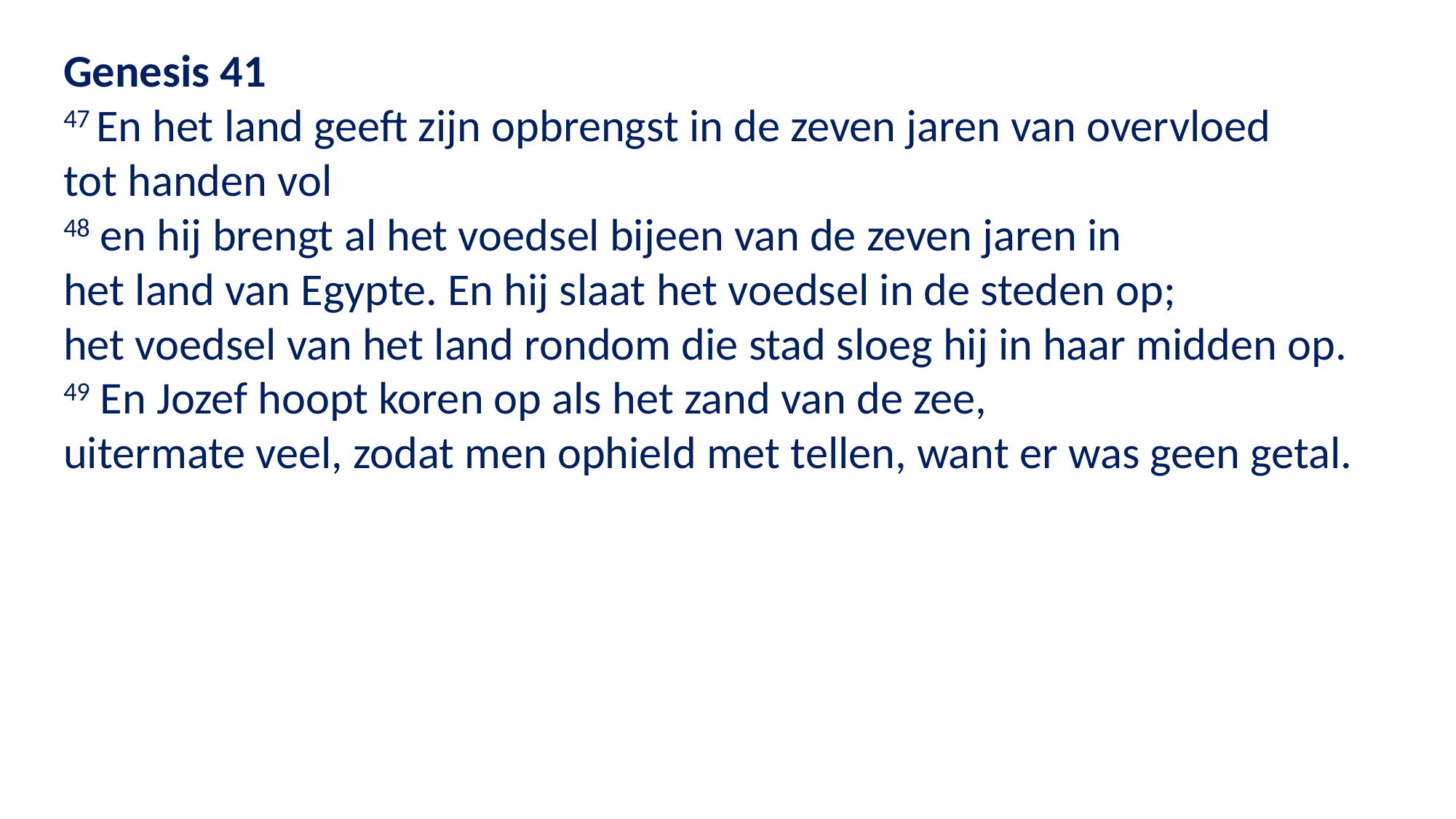

Genesis 41
47 En het land geeft zijn opbrengst in de zeven jaren van overvloed
tot handen vol
48 en hij brengt al het voedsel bijeen van de zeven jaren in
het land van Egypte. En hij slaat het voedsel in de steden op;
het voedsel van het land rondom die stad sloeg hij in haar midden op.
49 En Jozef hoopt koren op als het zand van de zee,
uitermate veel, zodat men ophield met tellen, want er was geen getal.